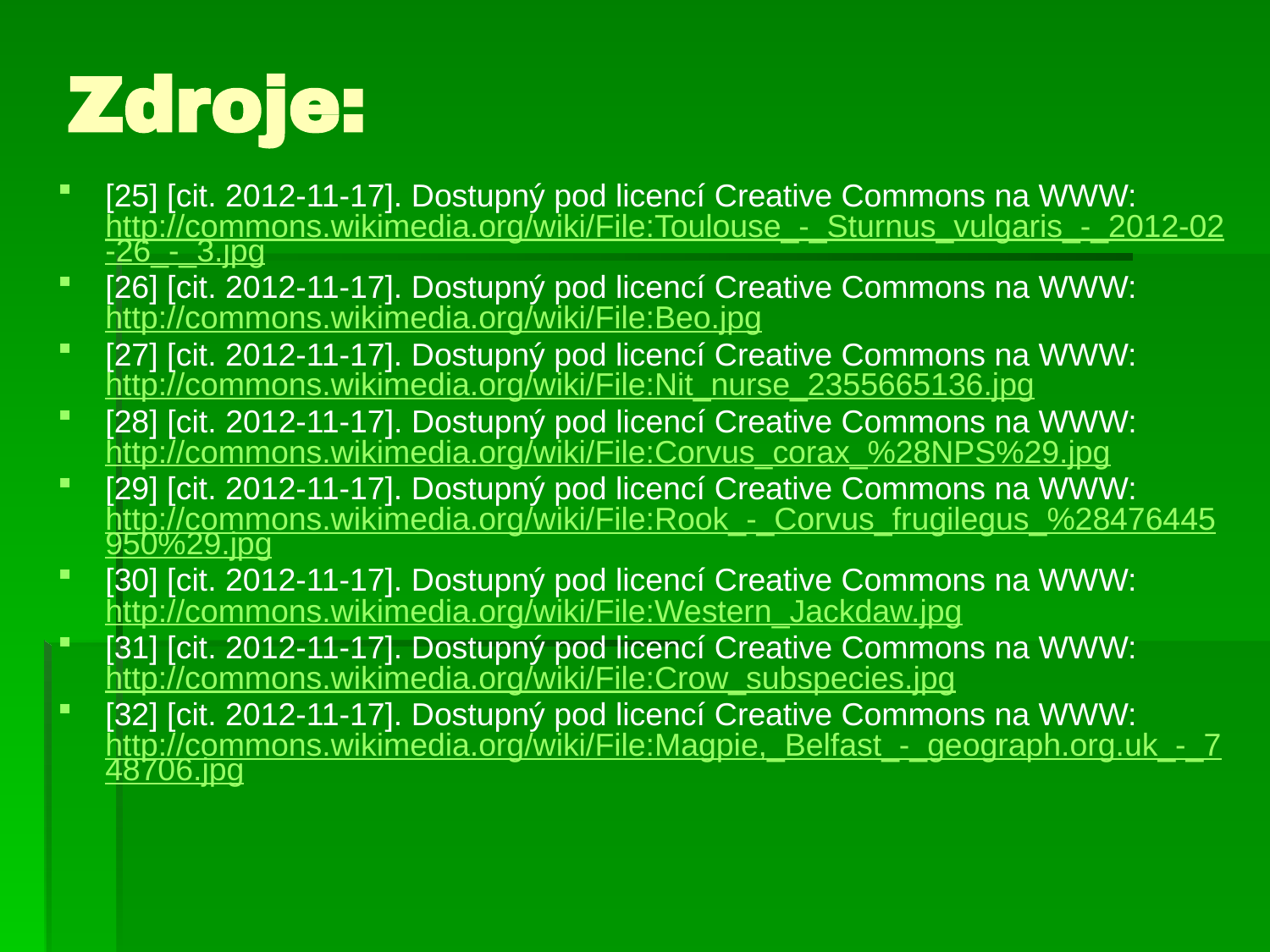

# Zdroje:
[25] [cit. 2012-11-17]. Dostupný pod licencí Creative Commons na WWW: http://commons.wikimedia.org/wiki/File:Toulouse_-_Sturnus_vulgaris_-_2012-02-26_-_3.jpg
[26] [cit. 2012-11-17]. Dostupný pod licencí Creative Commons na WWW: http://commons.wikimedia.org/wiki/File:Beo.jpg
[27] [cit. 2012-11-17]. Dostupný pod licencí Creative Commons na WWW: http://commons.wikimedia.org/wiki/File:Nit_nurse_2355665136.jpg
[28] [cit. 2012-11-17]. Dostupný pod licencí Creative Commons na WWW: http://commons.wikimedia.org/wiki/File:Corvus_corax_%28NPS%29.jpg
[29] [cit. 2012-11-17]. Dostupný pod licencí Creative Commons na WWW: http://commons.wikimedia.org/wiki/File:Rook_-_Corvus_frugilegus_%28476445950%29.jpg
[30] [cit. 2012-11-17]. Dostupný pod licencí Creative Commons na WWW: http://commons.wikimedia.org/wiki/File:Western_Jackdaw.jpg
[31] [cit. 2012-11-17]. Dostupný pod licencí Creative Commons na WWW: http://commons.wikimedia.org/wiki/File:Crow_subspecies.jpg
[32] [cit. 2012-11-17]. Dostupný pod licencí Creative Commons na WWW: http://commons.wikimedia.org/wiki/File:Magpie,_Belfast_-_geograph.org.uk_-_748706.jpg